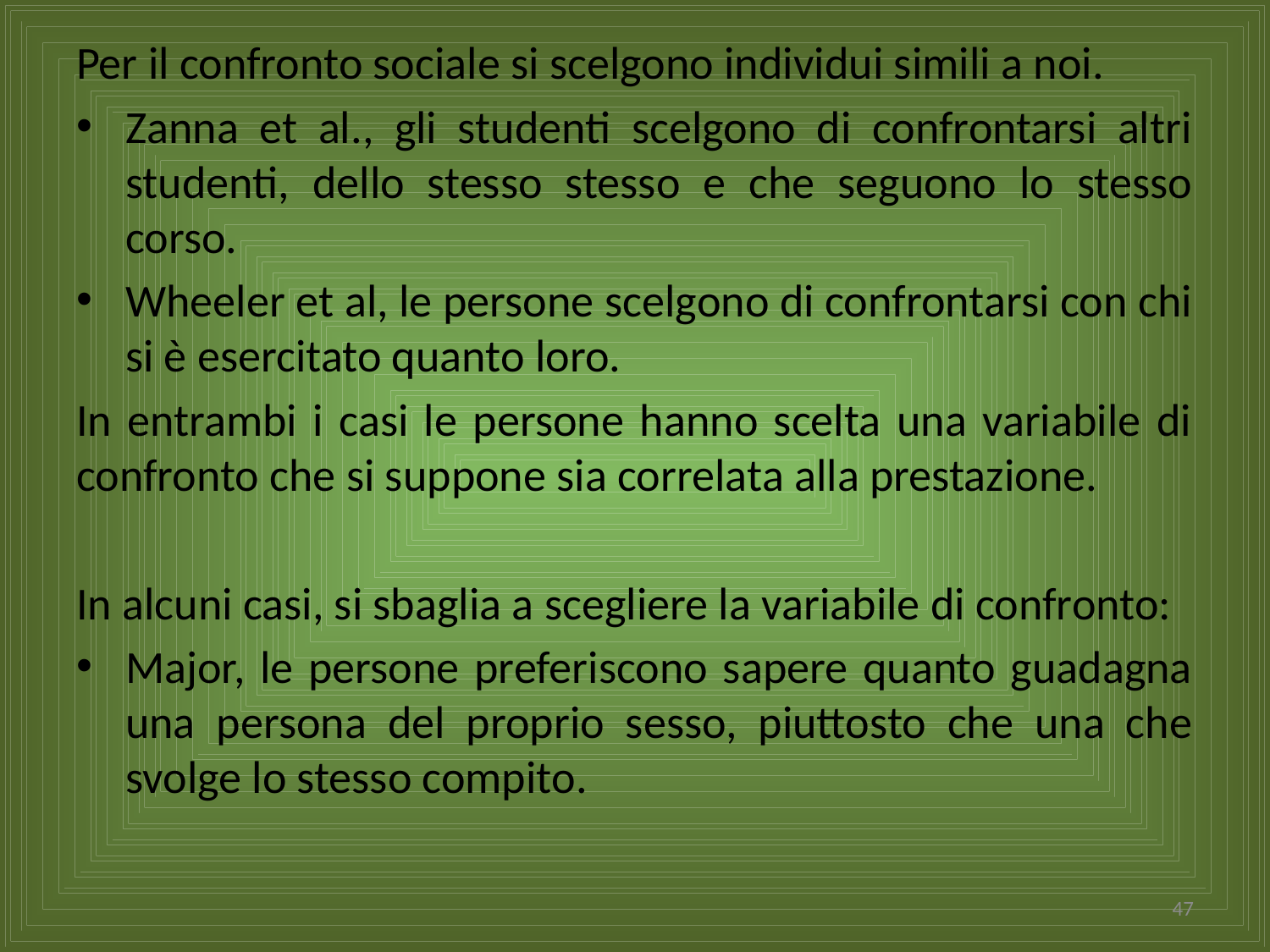

Per il confronto sociale si scelgono individui simili a noi.
Zanna et al., gli studenti scelgono di confrontarsi altri studenti, dello stesso stesso e che seguono lo stesso corso.
Wheeler et al, le persone scelgono di confrontarsi con chi si è esercitato quanto loro.
In entrambi i casi le persone hanno scelta una variabile di confronto che si suppone sia correlata alla prestazione.

In alcuni casi, si sbaglia a scegliere la variabile di confronto:
Major, le persone preferiscono sapere quanto guadagna una persona del proprio sesso, piuttosto che una che svolge lo stesso compito.
47